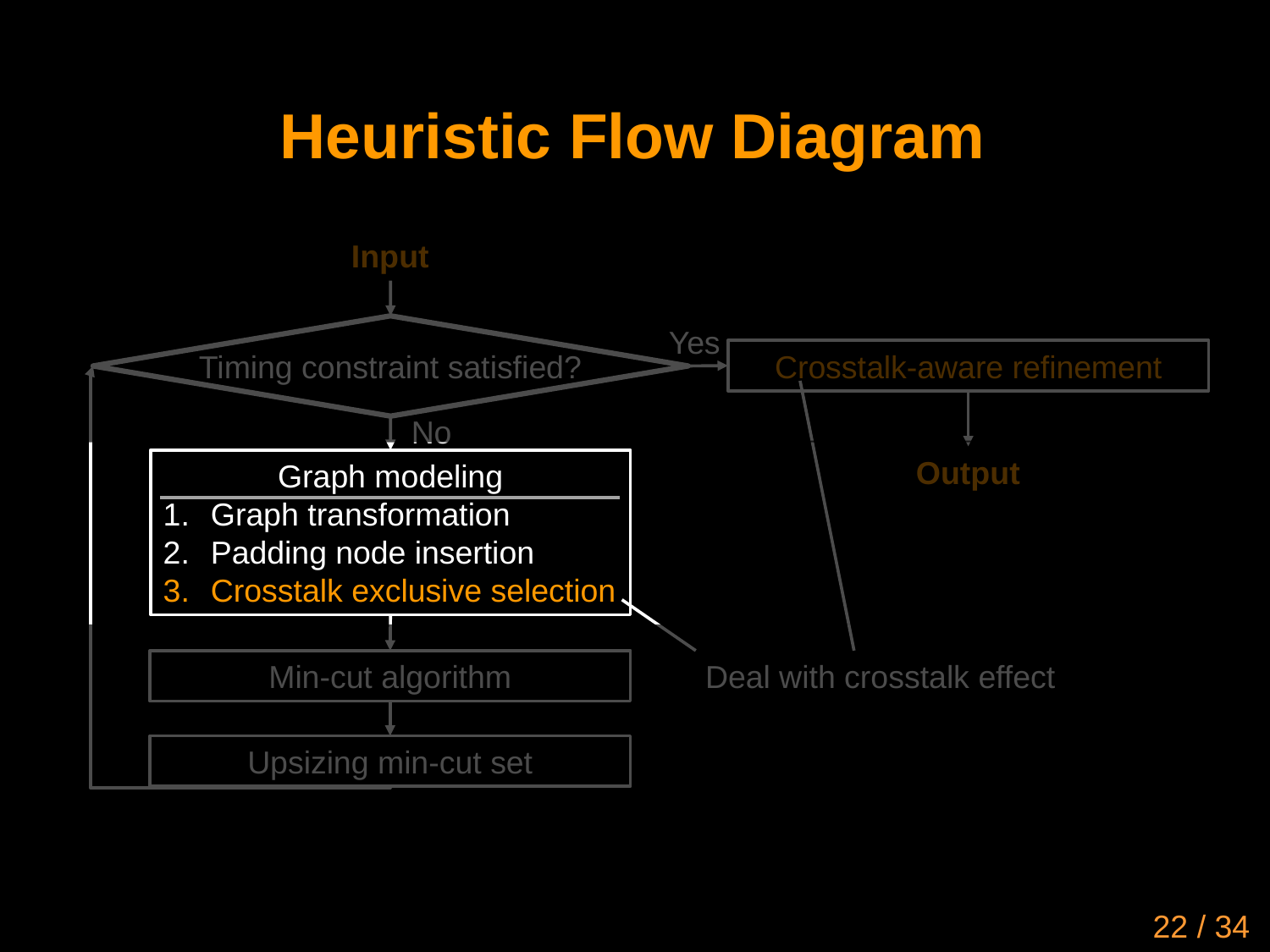

# Heuristic Flow Diagram

Input

Timing constraint satisfied?
Yes
Crosstalk-aware refinement

Deal with crosstalk effect
No

Output
Graph modeling
Graph transformation
Padding node insertion
Crosstalk exclusive selection

Min-cut algorithm
Upsizing min-cut set
22 / 34